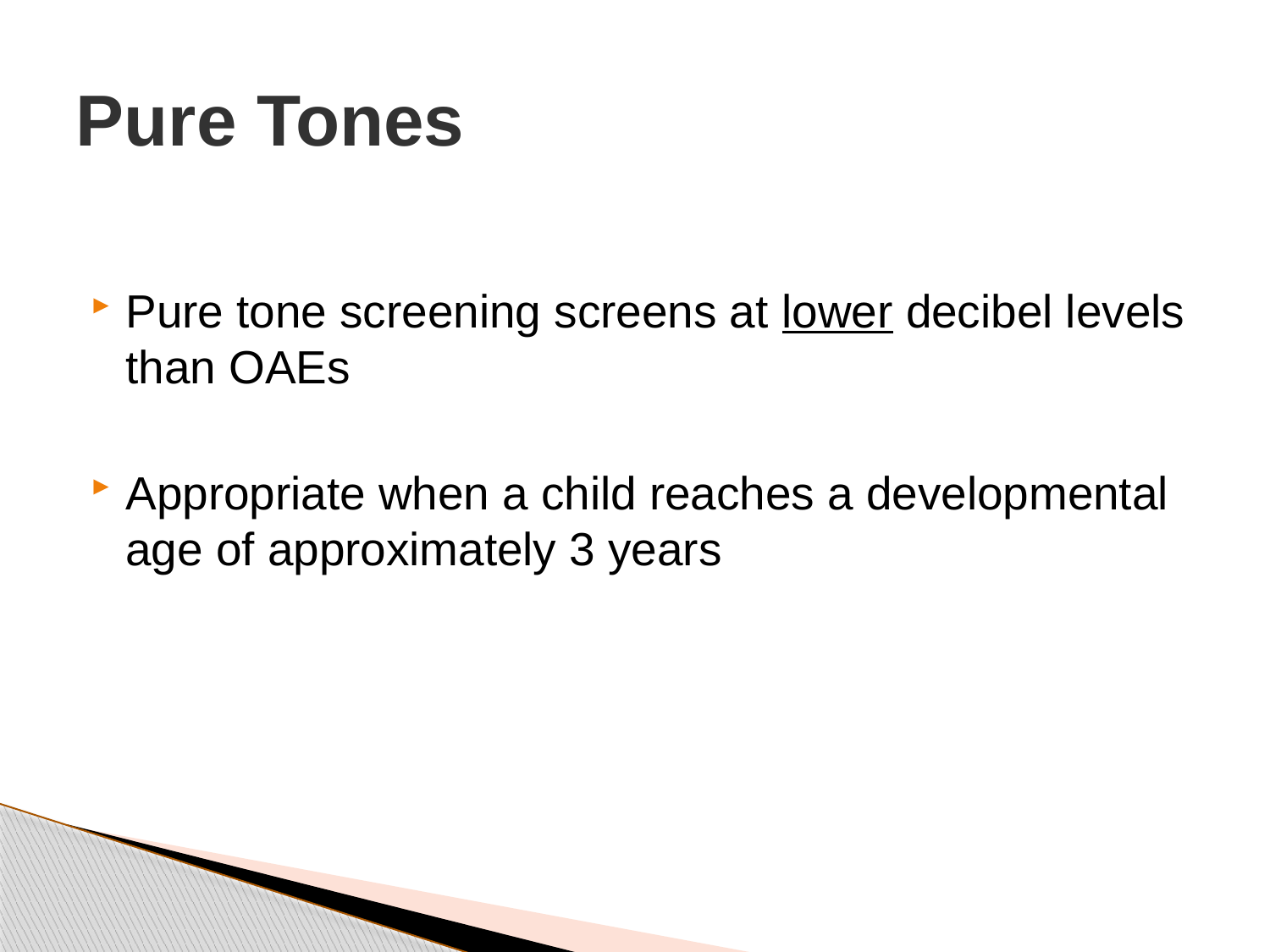

# Pure Tones
Pure tone screening screens at lower decibel levels than OAEs

Appropriate when a child reaches a developmental age of approximately 3 years